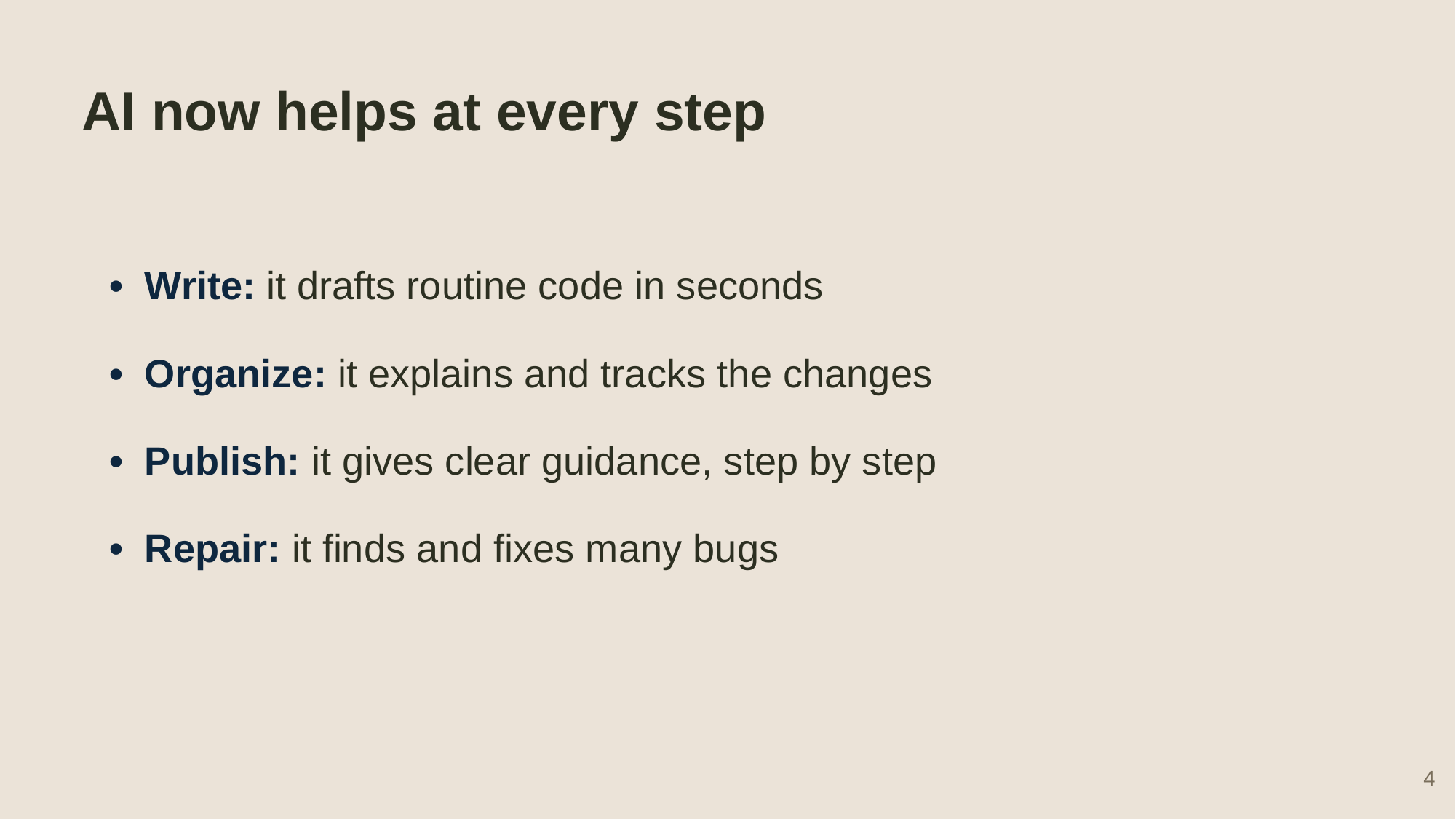

AI now helps at every step
•  Write: it drafts routine code in seconds
•  Organize: it explains and tracks the changes
•  Publish: it gives clear guidance, step by step
•  Repair: it finds and fixes many bugs
4